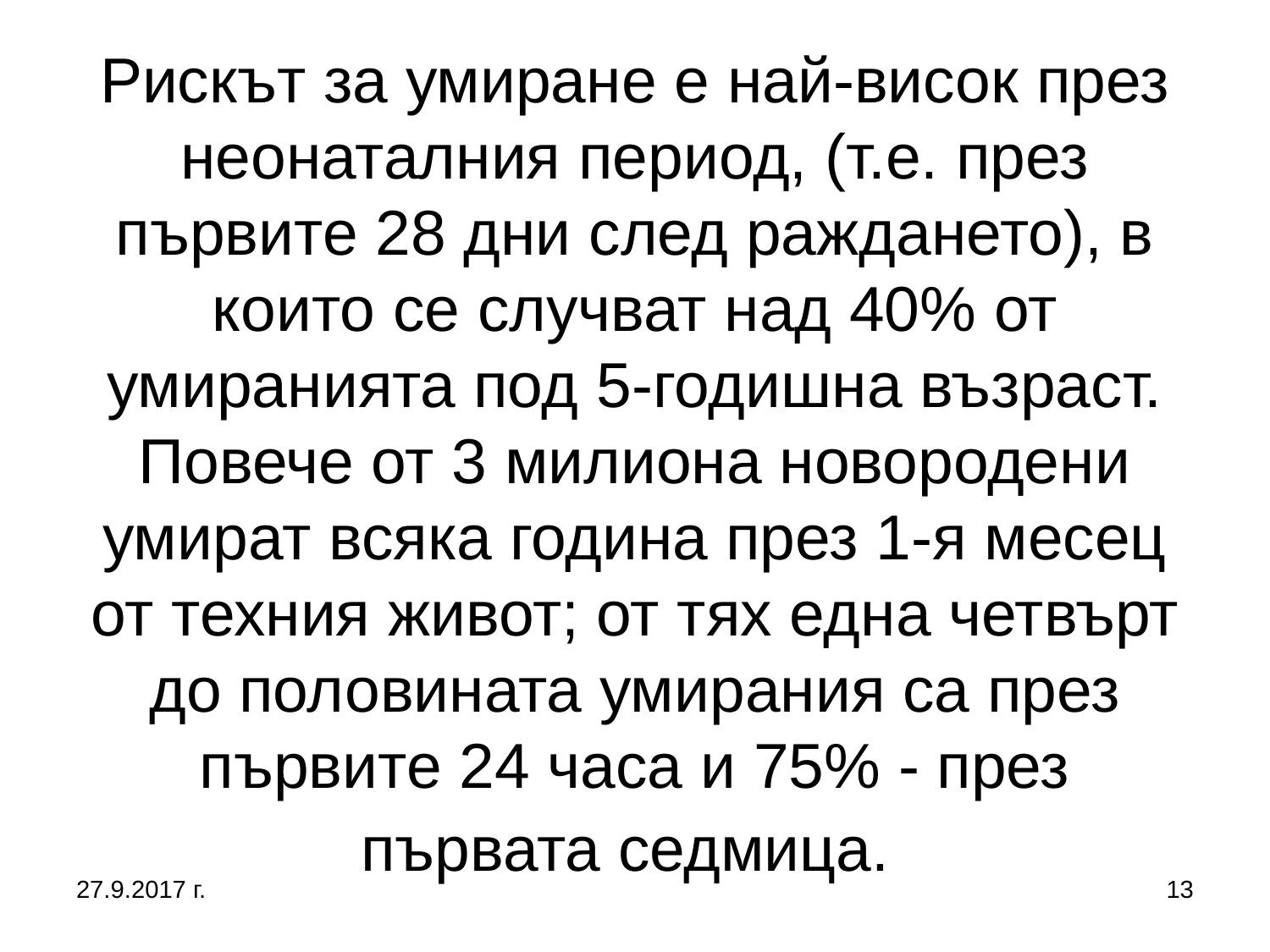

# Рискът за умиране е най-висок през неонаталния период, (т.е. през първите 28 дни след раждането), в които се случват над 40% от умиранията под 5-годишна възраст. Повече от 3 милиона новородени умират всяка година през 1-я месец от техния живот; от тях една четвърт до половината умирания са през първите 24 часа и 75% - през първата седмица.
27.9.2017 г.
13